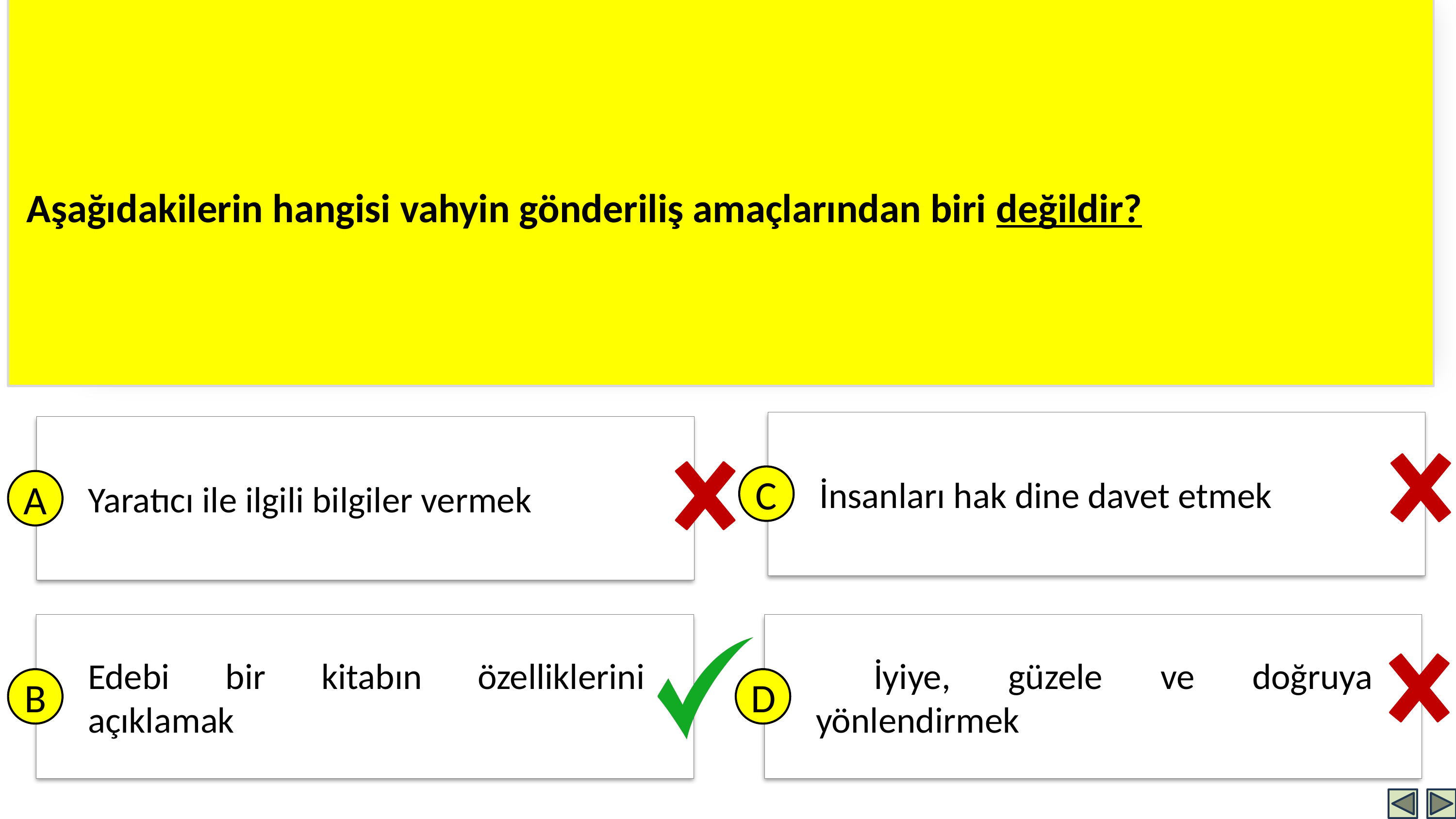

Aşağıdakilerin hangisi vahyin gönderiliş amaçlarından biri değildir?
İnsanları hak dine davet etmek
C
Yaratıcı ile ilgili bilgiler vermek
A

Edebi bir kitabın özelliklerini açıklamak
B
 İyiye, güzele ve doğruya yönlendirmek
D